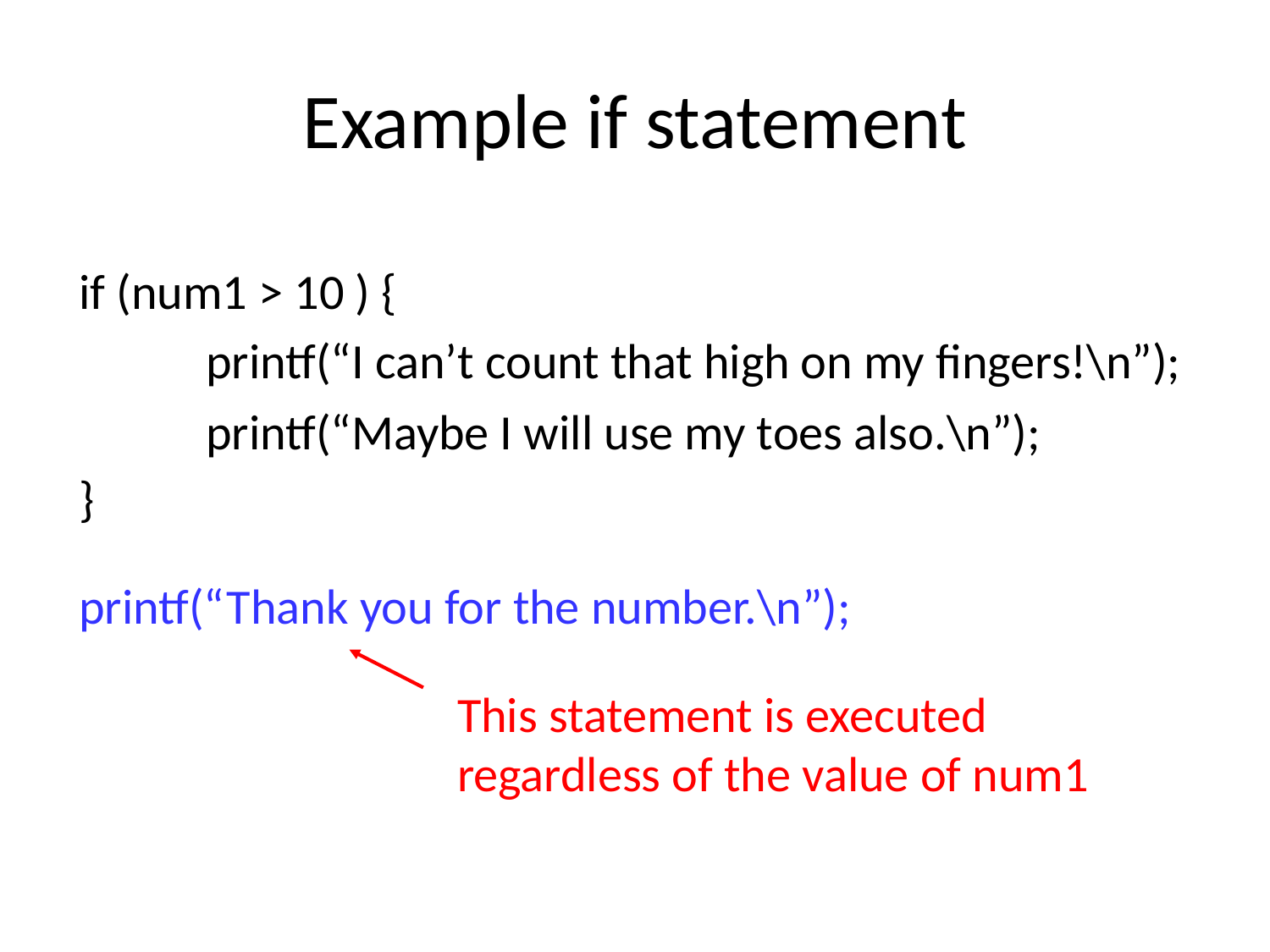

# Example if statement
if (num1 > 10 ) {
	printf(“I can’t count that high on my fingers!\n”);

}
	printf(“Maybe I will use my toes also.\n”);
printf(“Thank you for the number.\n”);
This statement is executed regardless of the value of num1